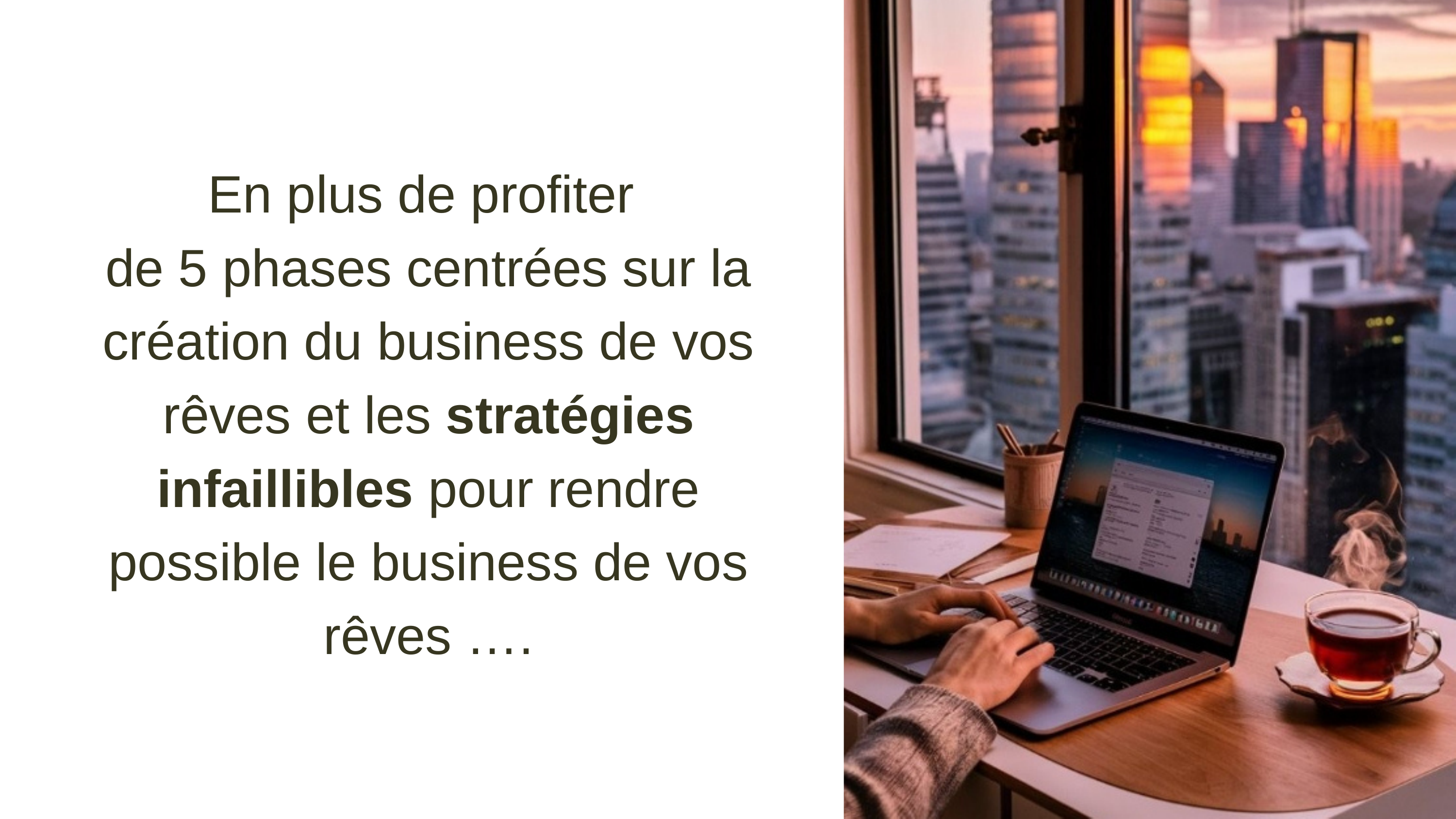

En plus de profiter
de 5 phases centrées sur la création du business de vos rêves et les stratégies infaillibles pour rendre possible le business de vos rêves ….